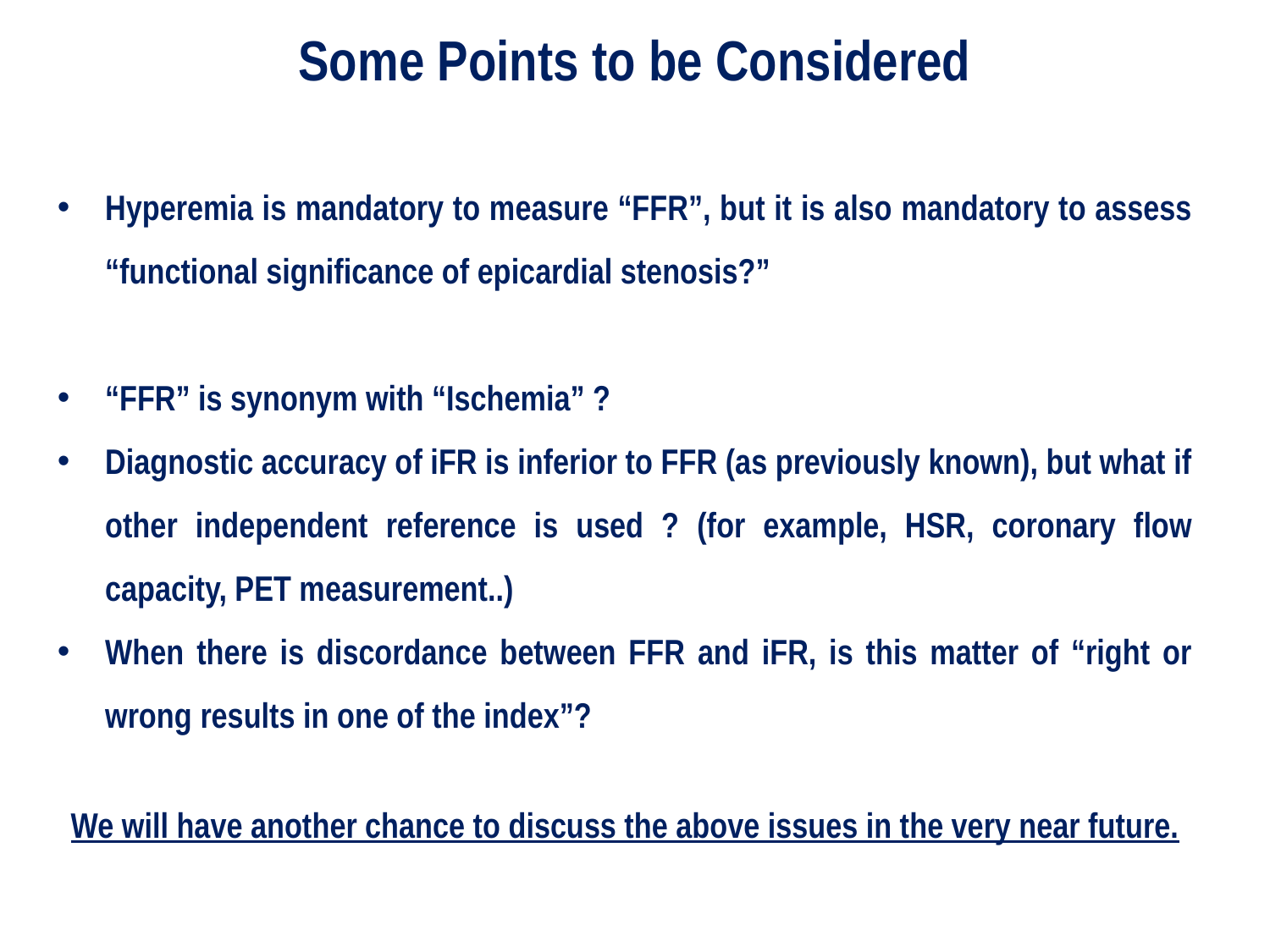

Some Points to be Considered
Hyperemia is mandatory to measure “FFR”, but it is also mandatory to assess “functional significance of epicardial stenosis?”

“FFR” is synonym with “Ischemia” ?
Diagnostic accuracy of iFR is inferior to FFR (as previously known), but what if other independent reference is used ? (for example, HSR, coronary flow capacity, PET measurement..)
When there is discordance between FFR and iFR, is this matter of “right or wrong results in one of the index”?
We will have another chance to discuss the above issues in the very near future.